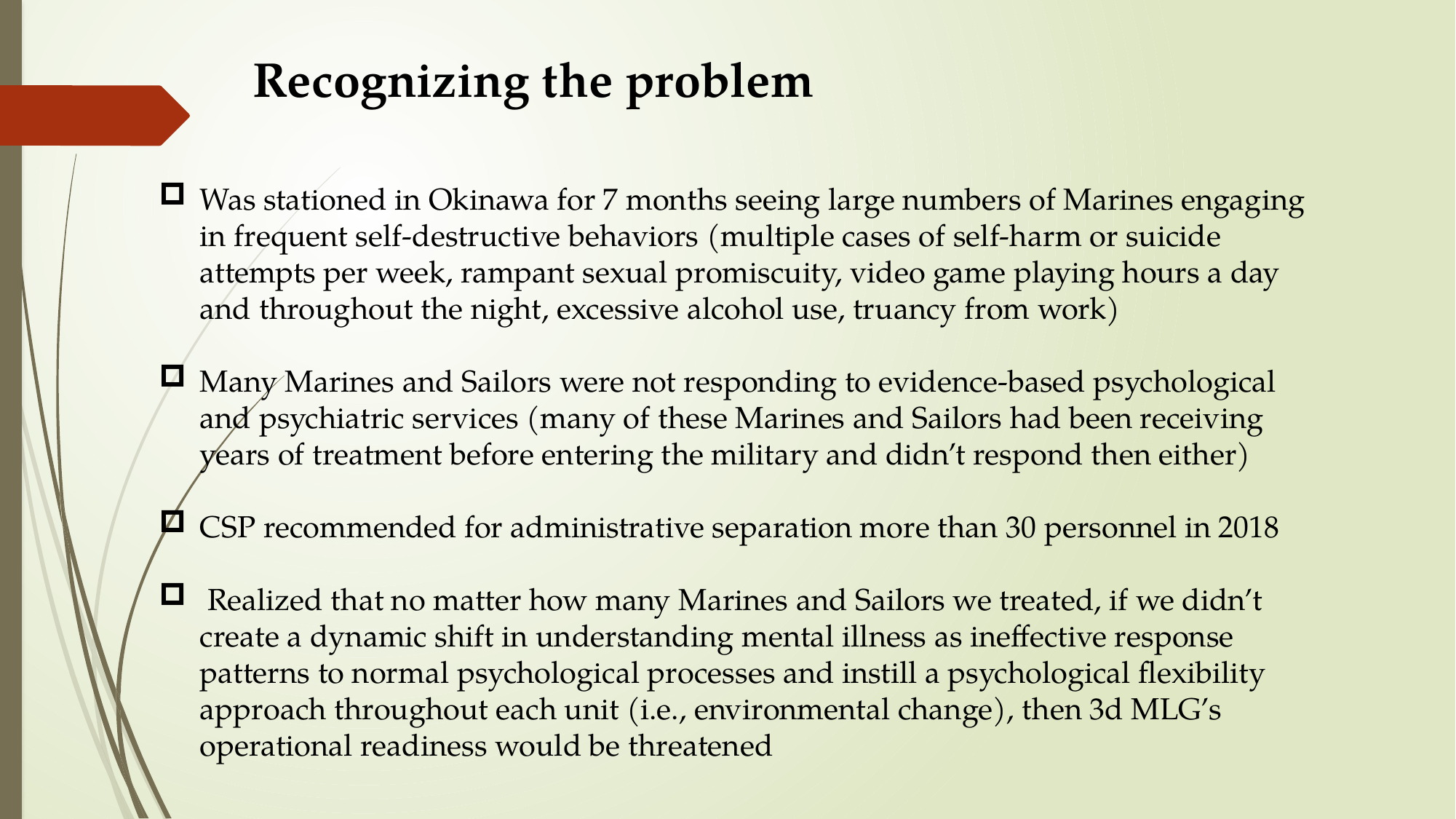

Recognizing the problem

Was stationed in Okinawa for 7 months seeing large numbers of Marines engaging in frequent self-destructive behaviors (multiple cases of self-harm or suicide attempts per week, rampant sexual promiscuity, video game playing hours a day and throughout the night, excessive alcohol use, truancy from work)

Many Marines and Sailors were not responding to evidence-based psychological and psychiatric services (many of these Marines and Sailors had been receiving years of treatment before entering the military and didn’t respond then either)

CSP recommended for administrative separation more than 30 personnel in 2018

 Realized that no matter how many Marines and Sailors we treated, if we didn’t create a dynamic shift in understanding mental illness as ineffective response patterns to normal psychological processes and instill a psychological flexibility approach throughout each unit (i.e., environmental change), then 3d MLG’s operational readiness would be threatened